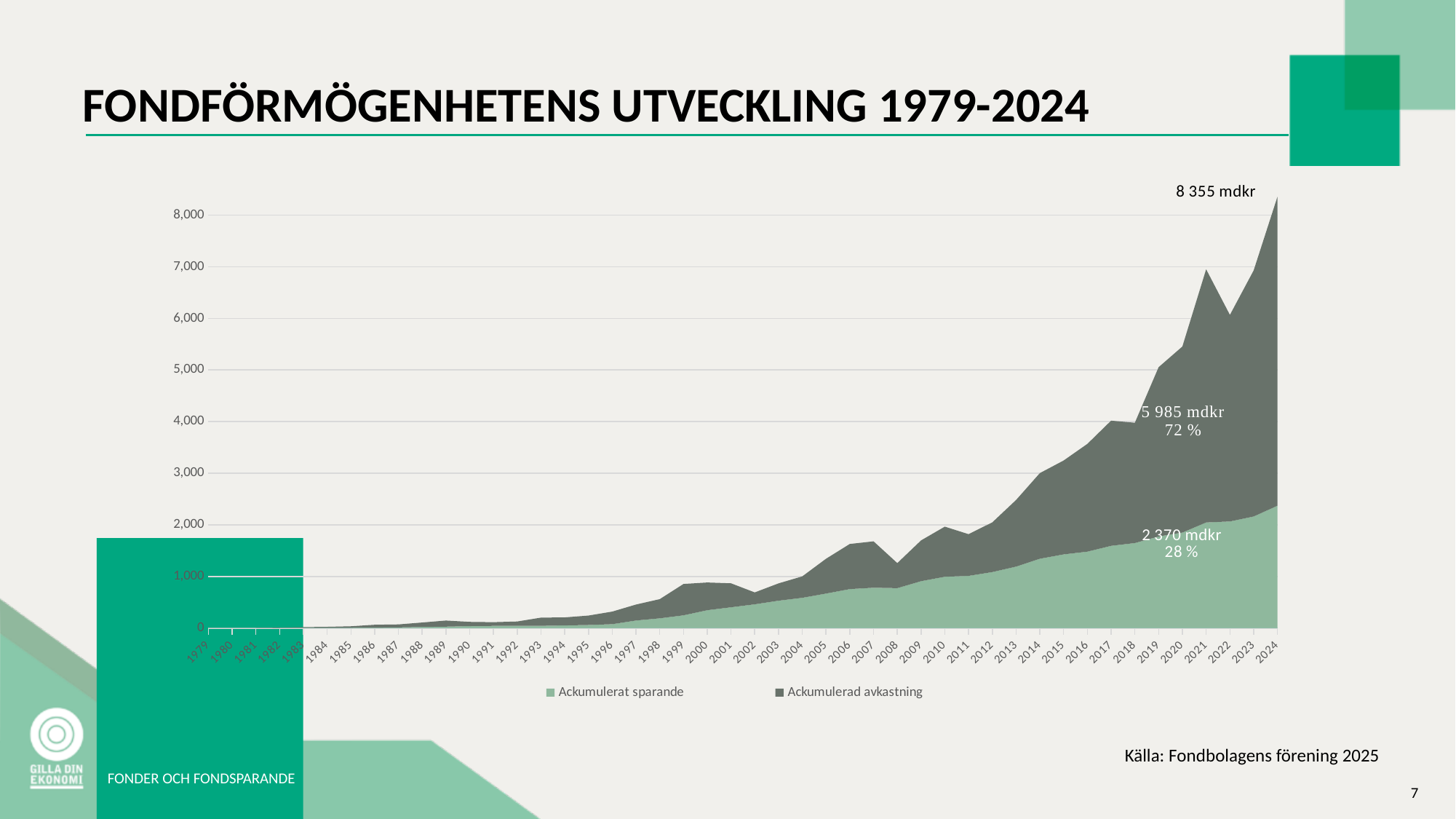

# FONDFÖRMÖGENHETENS UTVECKLING 1979-2024

### Chart

| Category | IB | Ackumulerat sparande | Ackumulerad avkastning |
|---|---|---|---|
| 1979 | 0.894 | 0.062 | 0.06699999999999989 |
| 1980 | 0.894 | 0.133 | 0.24199999999999988 |
| 1981 | 0.894 | 1.444 | 1.117 |
| 1982 | 0.894 | 3.042 | 4.747999999999999 |
| 1983 | 0.894 | 5.032 | 12.988000000000001 |
| 1984 | 0.894 | 4.845 | 18.749 |
| 1985 | 0.894 | 6.564 | 27.948 |
| 1986 | 0.894 | 8.649000000000001 | 55.0515 |
| 1987 | 0.894 | 12.030000000000001 | 58.4775 |
| 1988 | 0.894 | 20.89 | 85.6788 |
| 1989 | 0.894 | 27.189 | 118.4342 |
| 1990 | 0.894 | 37.424594860000006 | 81.98400514000001 |
| 1991 | 0.894 | 41.83759486000001 | 72.17030514 |
| 1992 | 0.894 | 42.07159486000001 | 85.14710514 |
| 1993 | 0.894 | 43.95859486000001 | 158.11370513999998 |
| 1994 | 0.894 | 51.41059486000001 | 154.78170513999999 |
| 1995 | 0.894 | 59.56959486000001 | 181.89990514 |
| 1996 | 0.894 | 74.97859486000002 | 243.15910514 |
| 1997 | 0.894 | 145.91359486000002 | 309.10740514 |
| 1998 | 0.894 | 188.47859486000002 | 371.55200513999995 |
| 1999 | 0.894 | 246.61559486000002 | 607.11100514 |
| 2000 | 0.894 | 345.67159486 | 536.27020514 |
| 2001 | 0.894 | 402.98559486000005 | 463.56540514000005 |
| 2002 | 0.894 | 460.14859486000006 | 229.69340513999998 |
| 2003 | 0.894 | 529.7805948600001 | 335.13340514 |
| 2004 | 0.894 | 585.4815948600001 | 415.34240514 |
| 2005 | 0.894 | 668.1985948600001 | 673.68940514 |
| 2006 | 0.894 | 754.6205948600001 | 873.7974051399999 |
| 2007 | 0.894 | 781.1665948600001 | 898.31140514 |
| 2008 | 0.894 | 773.3755948600001 | 484.63540513999993 |
| 2009 | 0.894 | 908.34359486 | 789.3164051400001 |
| 2010 | 0.894 | 994.1355948600001 | 969.97040514 |
| 2011 | 0.894 | 1010.1305948600001 | 807.97540514 |
| 2012 | 0.894 | 1084.60859486 | 963.0764051400001 |
| 2013 | 0.894 | 1189.97359486 | 1290.13240514 |
| 2014 | 0.894 | 1342.76159486 | 1658.10340514 |
| 2015 | 0.894 | 1427.00959486 | 1818.12840514 |
| 2016 | 0.894 | 1480.22459486 | 2086.5504051400003 |
| 2017 | 0.894 | 1592.70059486 | 2424.86940514 |
| 2018 | 0.894 | 1647.11059486 | 2330.45340514 |
| 2019 | 0.894 | 1774.43459486 | 3279.3784051400003 |
| 2020 | 0.894 | 1850.29859486 | 3603.64340514 |
| 2021 | 0.894 | 2045.56059486 | 4904.28540514 |
| 2022 | 0.894 | 2064.51459486 | 4001.61240514 |
| 2023 | 0.894 | 2161.74359486 | 4766.03540514 |
| 2024 | 0.894 | 2369.53159486 | 5984.527405139999 |
Källa: Fondbolagens förening 2025
FONDER OCH FONDSPARANDE